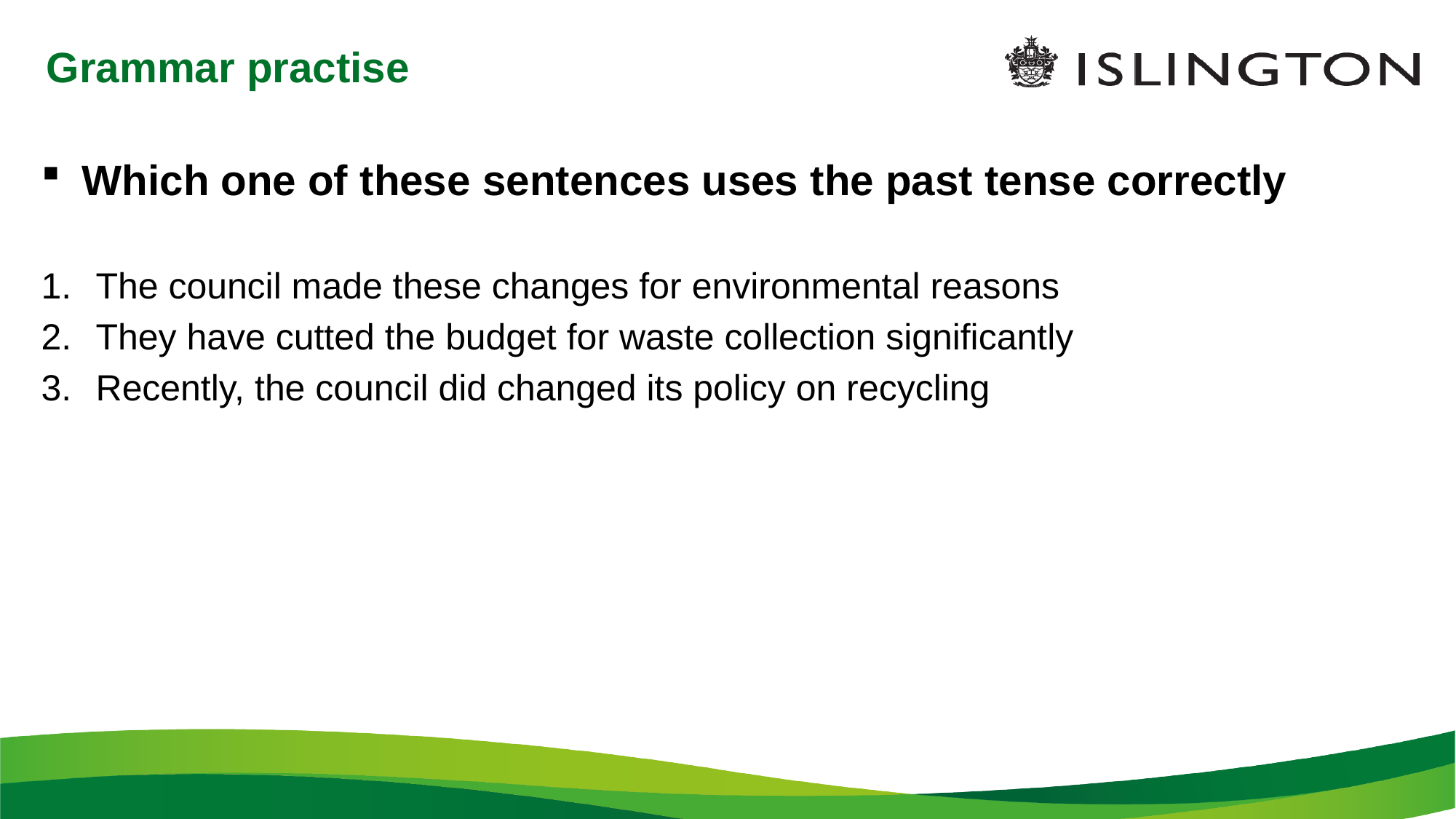

# Grammar practise
Which one of these sentences uses the past tense correctly

The council made these changes for environmental reasons
They have cutted the budget for waste collection significantly
Recently, the council did changed its policy on recycling